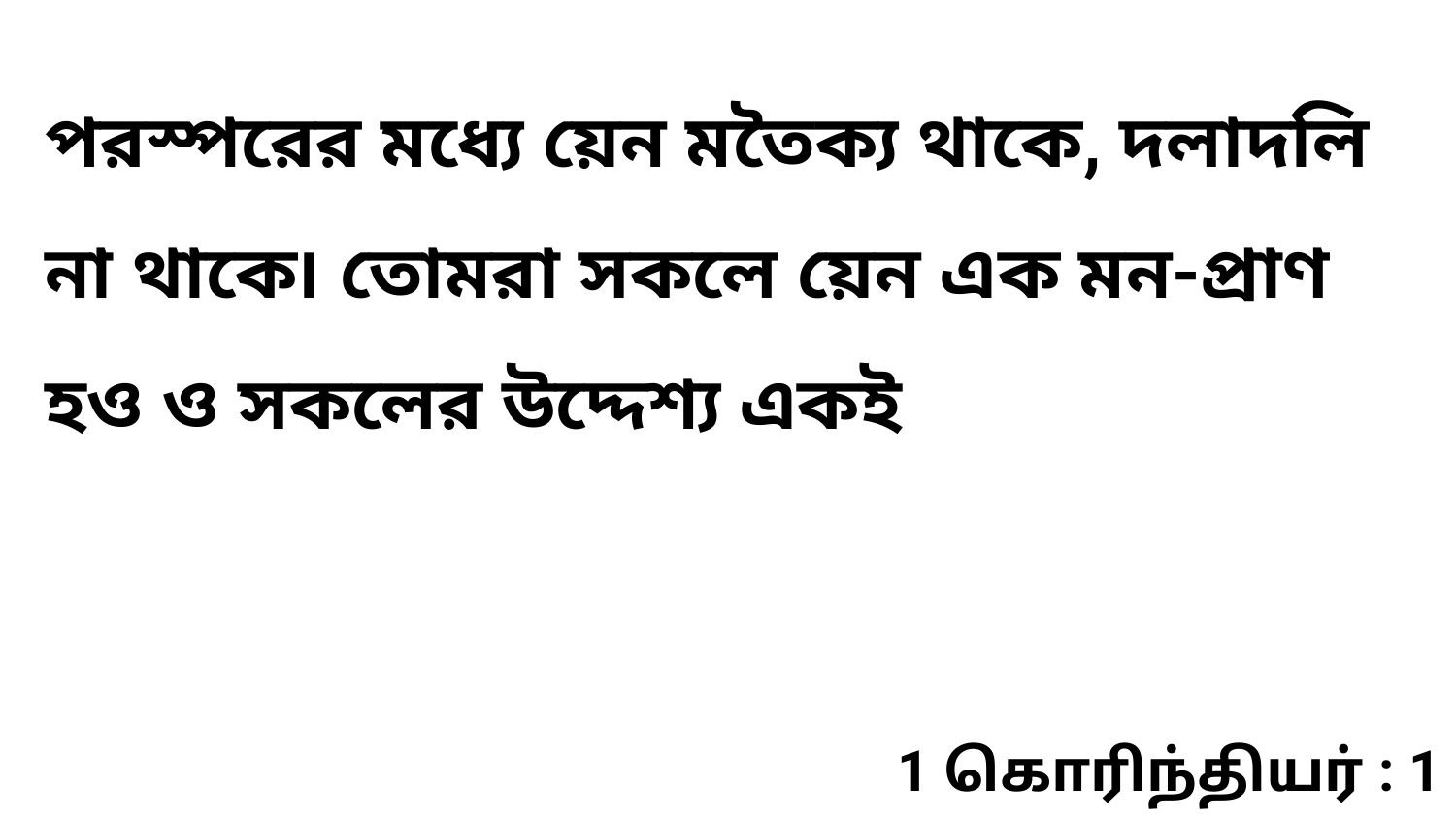

পরস্পরের মধ্যে য়েন মতৈক্য থাকে, দলাদলি না থাকে৷ তোমরা সকলে য়েন এক মন-প্রাণ হও ও সকলের উদ্দেশ্য একই
1 கொரிந்தியர் : 1